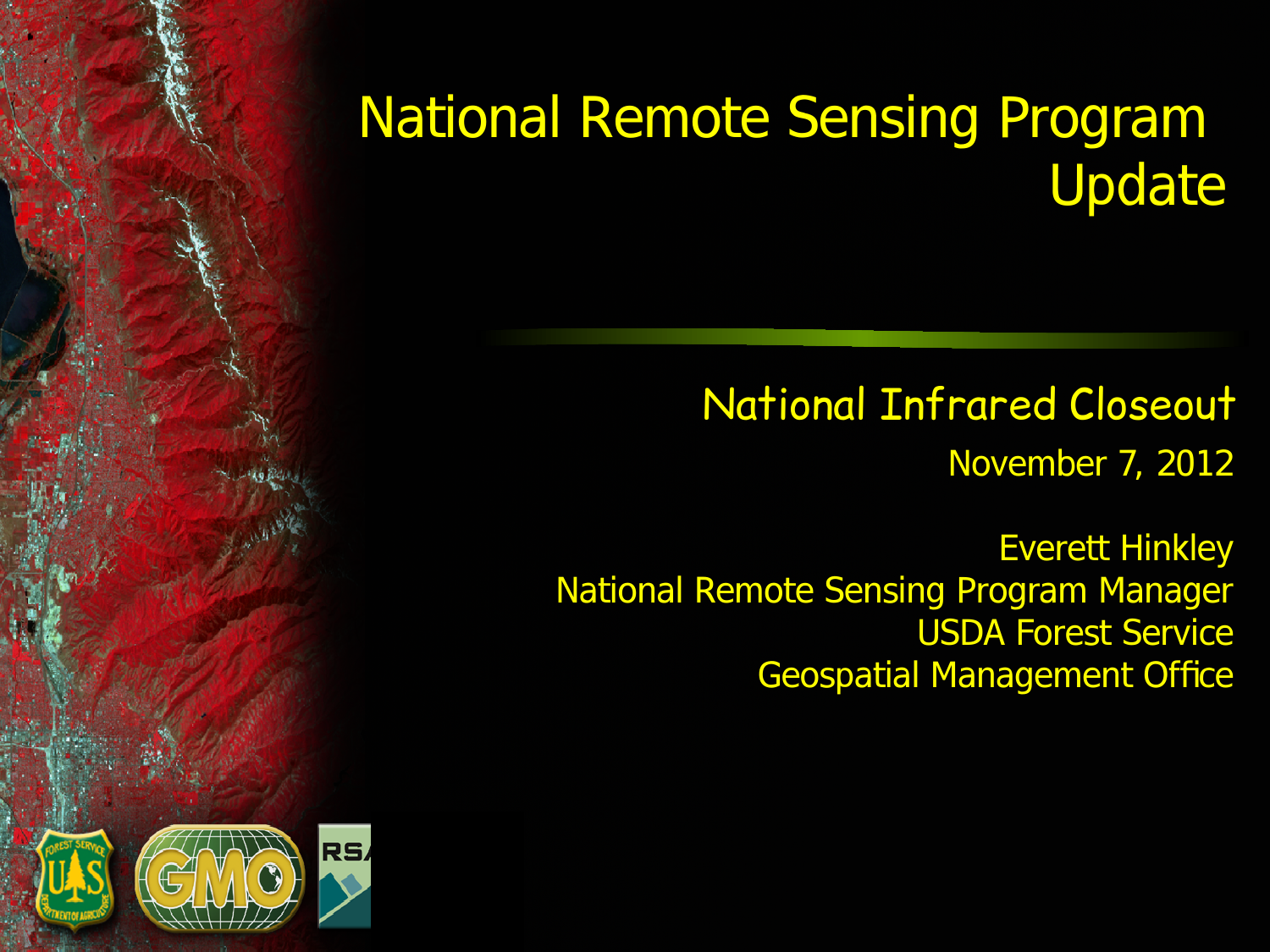

# National Remote Sensing Program Update

National Infrared Closeout

November 7, 2012

Everett Hinkley
National Remote Sensing Program Manager
USDA Forest Service
Geospatial Management Office